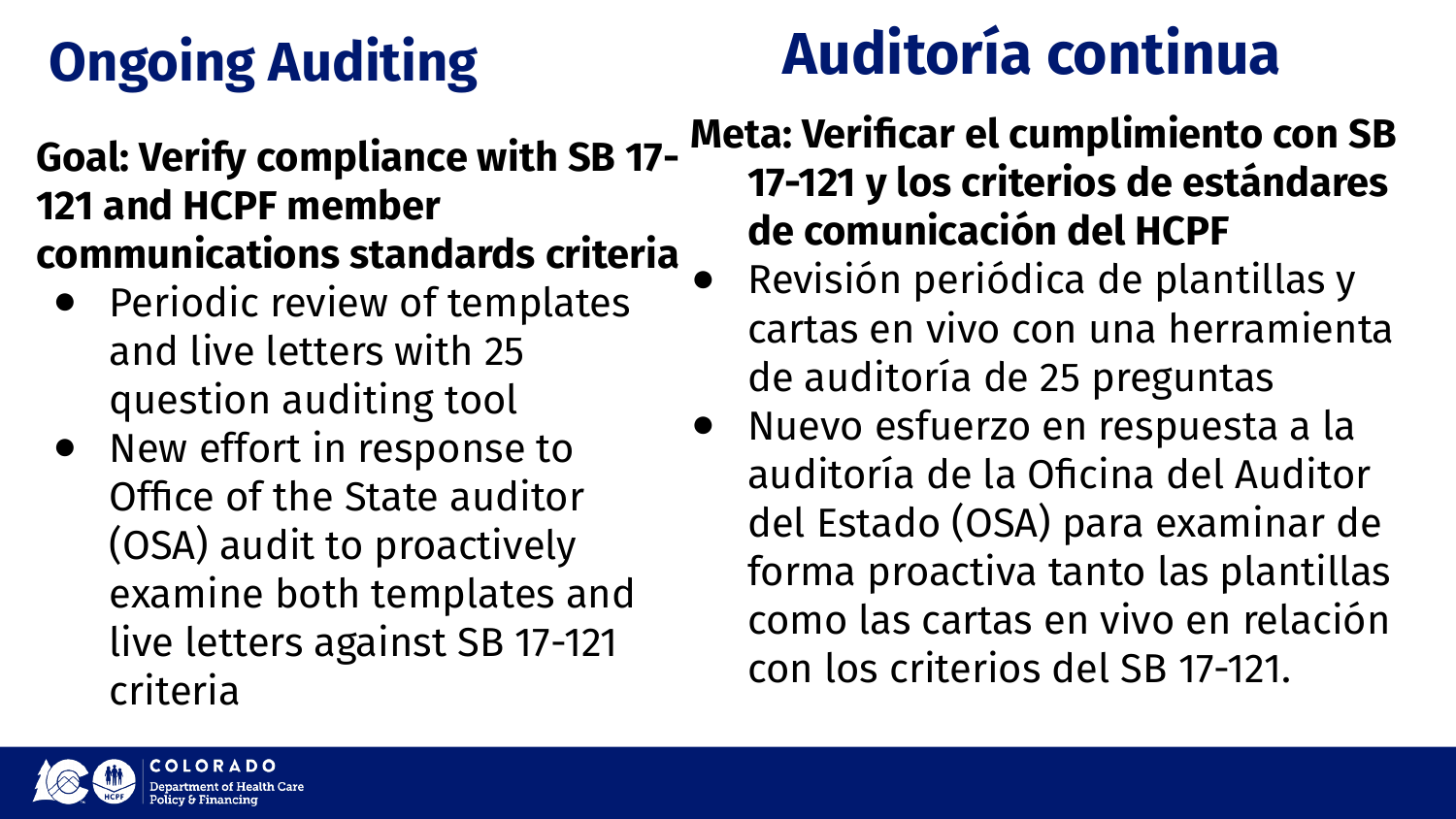

Auditoría continua
Ongoing Auditing
Meta: Verificar el cumplimiento con SB 17-121 y los criterios de estándares de comunicación del HCPF
Revisión periódica de plantillas y cartas en vivo con una herramienta de auditoría de 25 preguntas
Nuevo esfuerzo en respuesta a la auditoría de la Oficina del Auditor del Estado (OSA) para examinar de forma proactiva tanto las plantillas como las cartas en vivo en relación con los criterios del SB 17-121.

Goal: Verify compliance with SB 17-121 and HCPF member communications standards criteria
Periodic review of templates and live letters with 25 question auditing tool
New effort in response to Office of the State auditor (OSA) audit to proactively examine both templates and live letters against SB 17-121 criteria